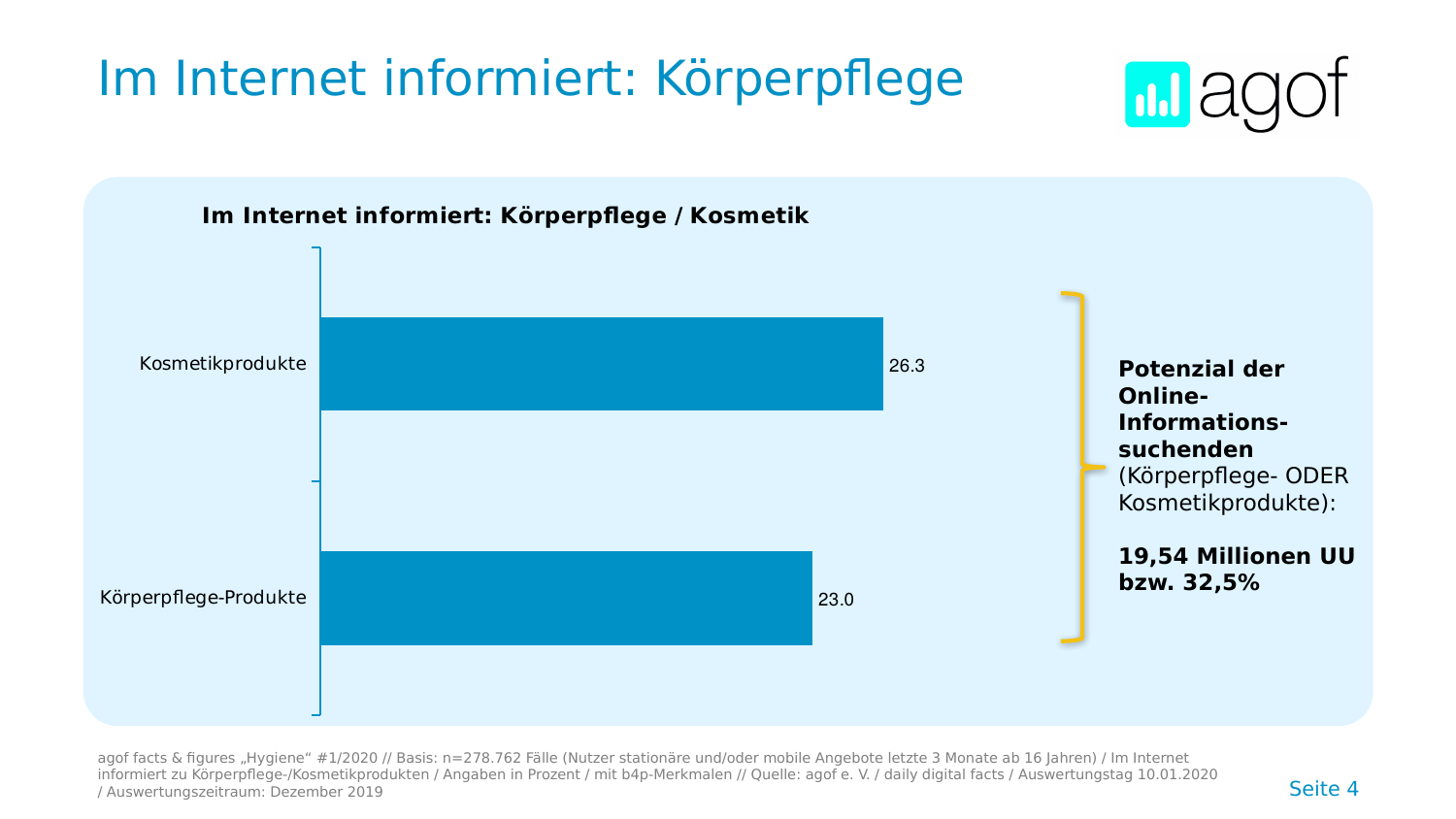

# Im Internet informiert: Körperpflege

### Chart: Im Internet informiert: Körperpflege / Kosmetik

| Category | Basis |
|---|---|
| Kosmetikprodukte | 26.3 |
| Körperpflege-Produkte | 23.0 |

Potenzial der Online-Informations-suchenden (Körperpflege- ODER Kosmetikprodukte):
19,54 Millionen UU bzw. 32,5%
agof facts & figures „Hygiene“ #1/2020 // Basis: n=278.762 Fälle (Nutzer stationäre und/oder mobile Angebote letzte 3 Monate ab 16 Jahren) / Im Internet informiert zu Körperpflege-/Kosmetikprodukten / Angaben in Prozent / mit b4p-Merkmalen // Quelle: agof e. V. / daily digital facts / Auswertungstag 10.01.2020 / Auswertungszeitraum: Dezember 2019